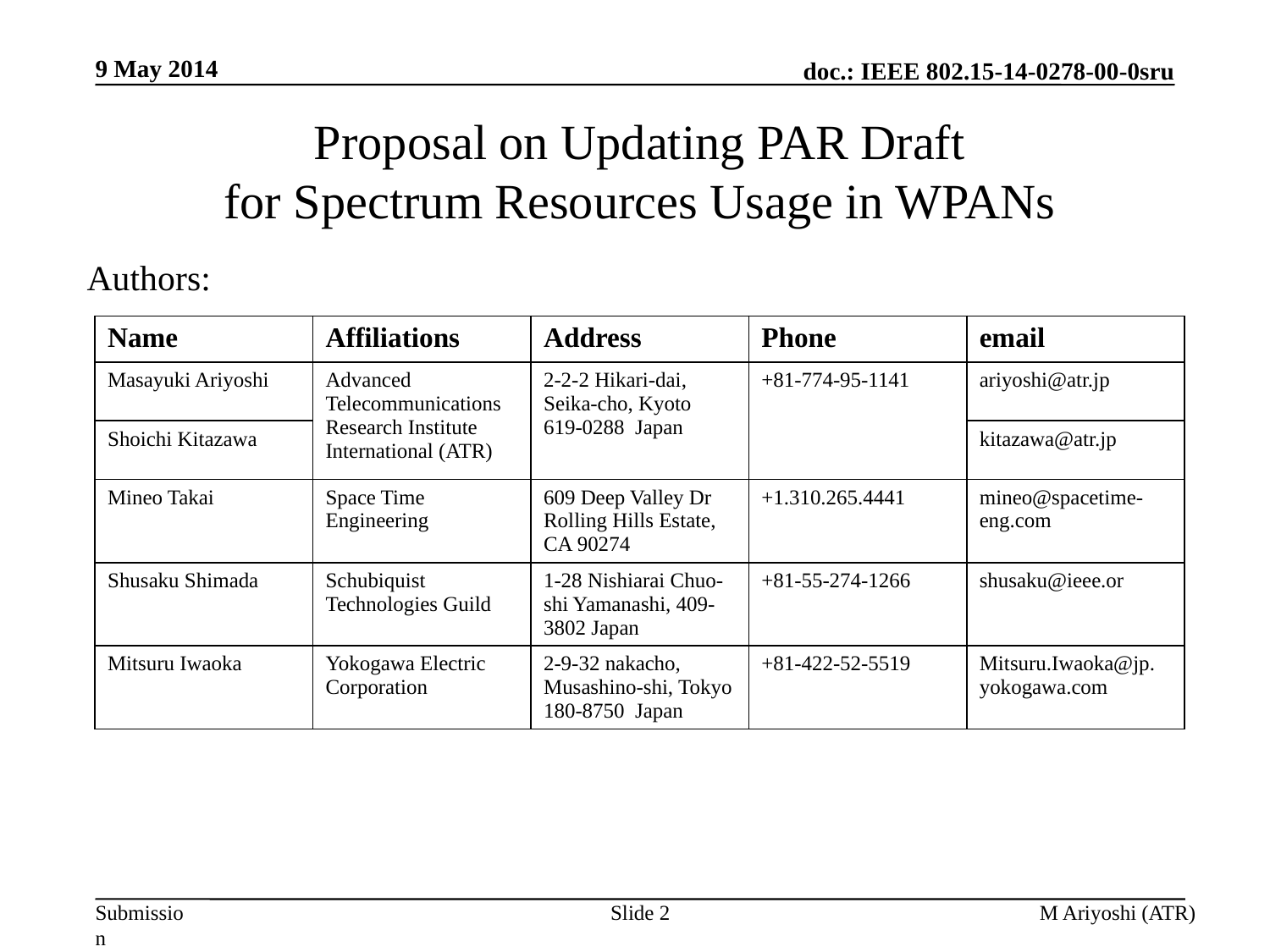

9 May 2014
Proposal on Updating PAR Draft
for Spectrum Resources Usage in WPANs
Authors:
| Name | Affiliations | Address | Phone | email |
| --- | --- | --- | --- | --- |
| Masayuki Ariyoshi | Advanced Telecommunications Research Institute International (ATR) | 2-2-2 Hikari-dai, Seika-cho, Kyoto 619-0288 Japan | +81-774-95-1141 | ariyoshi@atr.jp |
| Shoichi Kitazawa |  |  |  | kitazawa@atr.jp |
| Mineo Takai | Space Time Engineering | 609 Deep Valley Dr Rolling Hills Estate, CA 90274 | +1.310.265.4441 | mineo@spacetime-eng.com |
| Shusaku Shimada | Schubiquist Technologies Guild | 1-28 Nishiarai Chuo-shi Yamanashi, 409-3802 Japan | +81-55-274-1266 | shusaku@ieee.or |
| Mitsuru Iwaoka | Yokogawa Electric Corporation | 2-9-32 nakacho, Musashino-shi, Tokyo 180-8750 Japan | +81-422-52-5519 | Mitsuru.Iwaoka@jp. yokogawa.com |
Slide 2
M Ariyoshi (ATR)